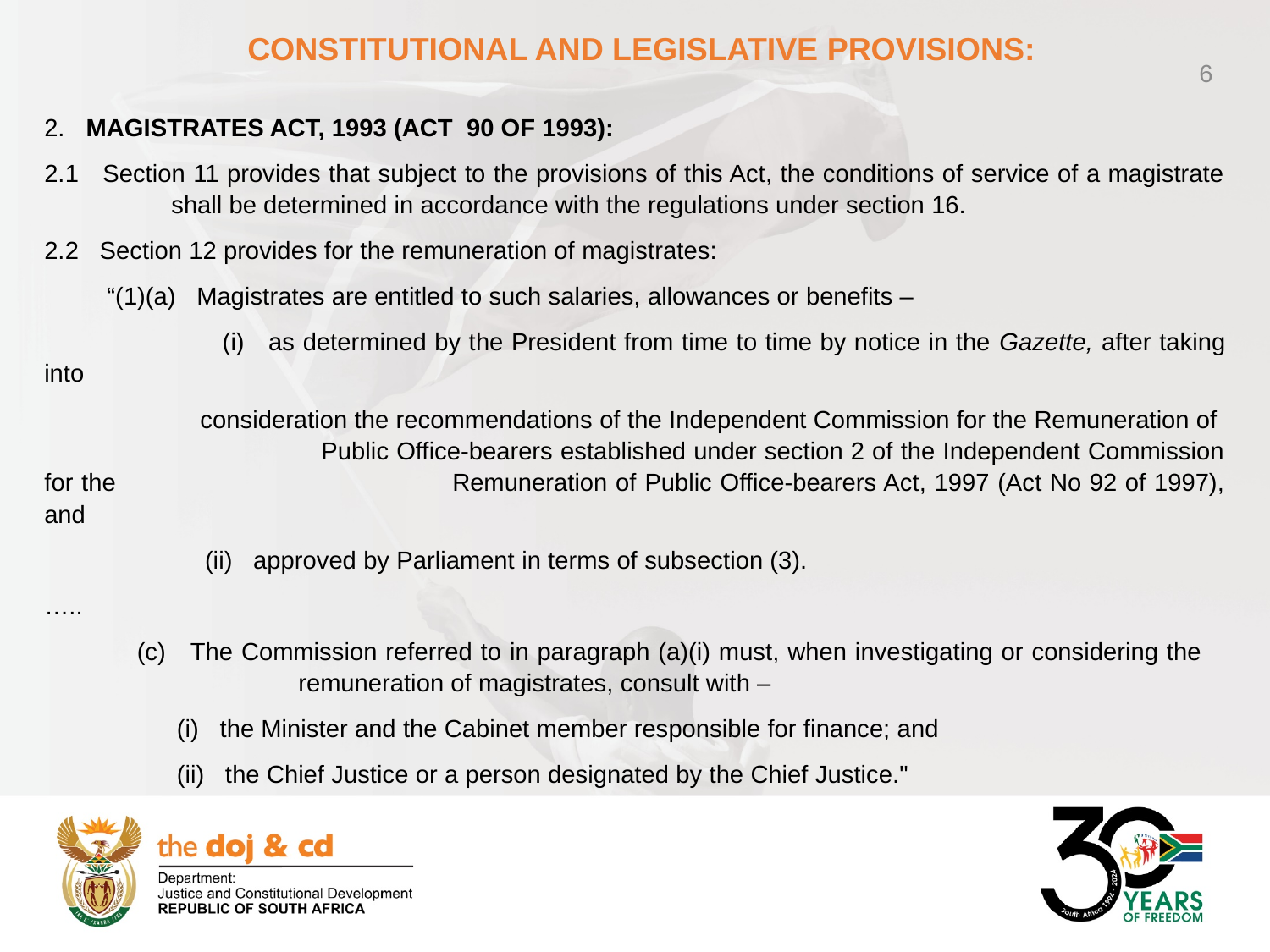

CONSTITUTIONAL AND LEGISLATIVE PROVISIONS:

6
2.   MAGISTRATES ACT, 1993 (ACT  90 OF 1993):
2.1   Section 11 provides that subject to the provisions of this Act, the conditions of service of a magistrate 	shall be determined in accordance with the regulations under section 16.
2.2   Section 12 provides for the remuneration of magistrates:
         “(1)(a)   Magistrates are entitled to such salaries, allowances or benefits –
                      (i)   as determined by the President from time to time by notice in the Gazette, after taking into
                      consideration the recommendations of the Independent Commission for the Remuneration of  		   Public Office-bearers established under section 2 of the Independent Commission for the 			   Remuneration of Public Office-bearers Act, 1997 (Act No 92 of 1997), and
                       (ii)   approved by Parliament in terms of subsection (3).
…..
           (c)   The Commission referred to in paragraph (a)(i) must, when investigating or considering the 			remuneration of magistrates, consult with –
                   (i)   the Minister and the Cabinet member responsible for finance; and
                   (ii)   the Chief Justice or a person designated by the Chief Justice."